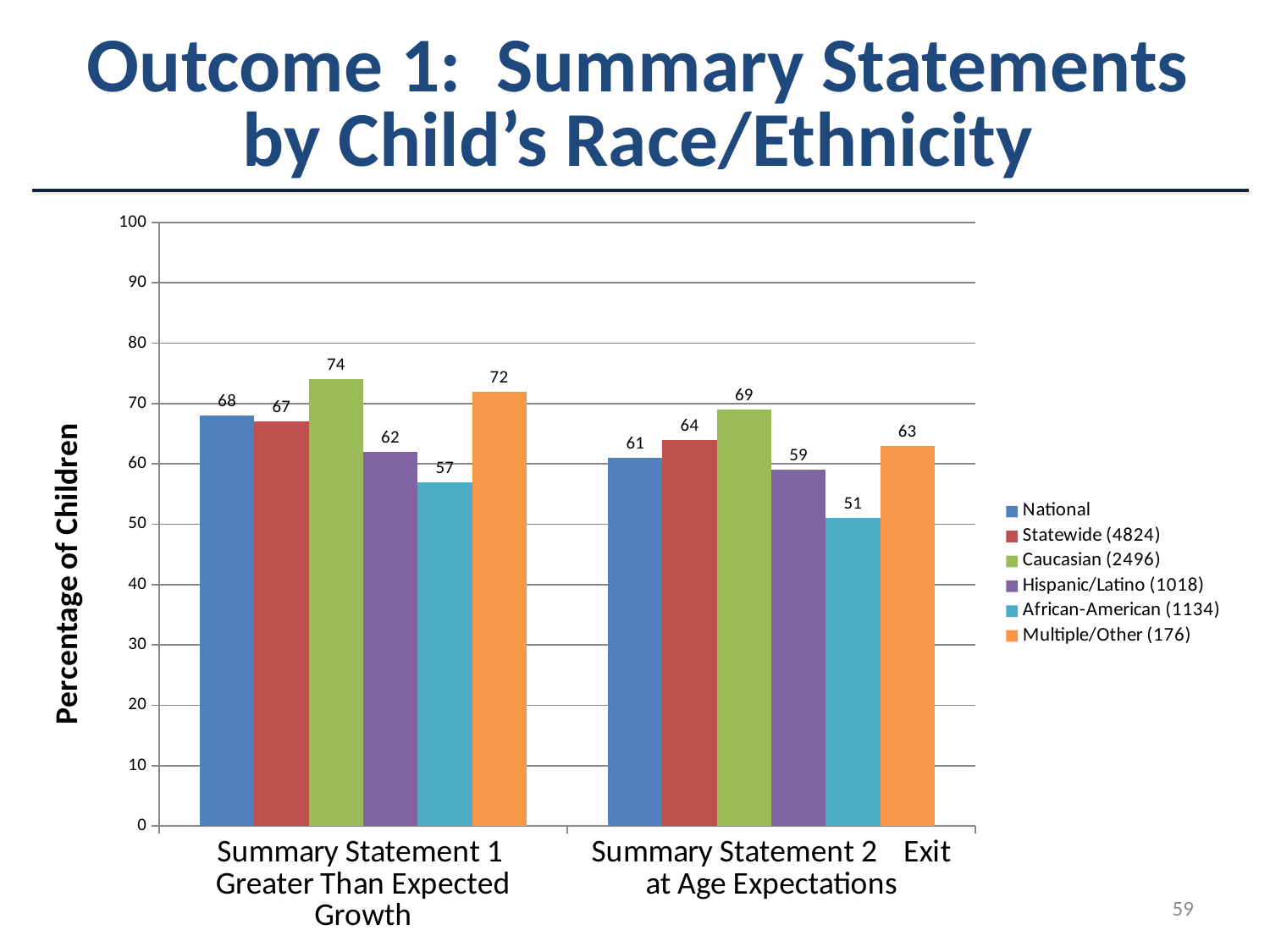

# Outcome 1:  Summary Statements by Child’s Race/Ethnicity

### Chart

| Category | National | Statewide (4824) | Caucasian (2496) | Hispanic/Latino (1018) | African-American (1134) | Multiple/Other (176) |
|---|---|---|---|---|---|---|
|  Summary Statement 1   Greater Than Expected Growth | 68.0 | 67.0 | 74.0 | 62.0 | 57.0 | 72.0 |
| Summary Statement 2    Exit at Age Expectations | 61.0 | 64.0 | 69.0 | 59.0 | 51.0 | 63.0 |
59